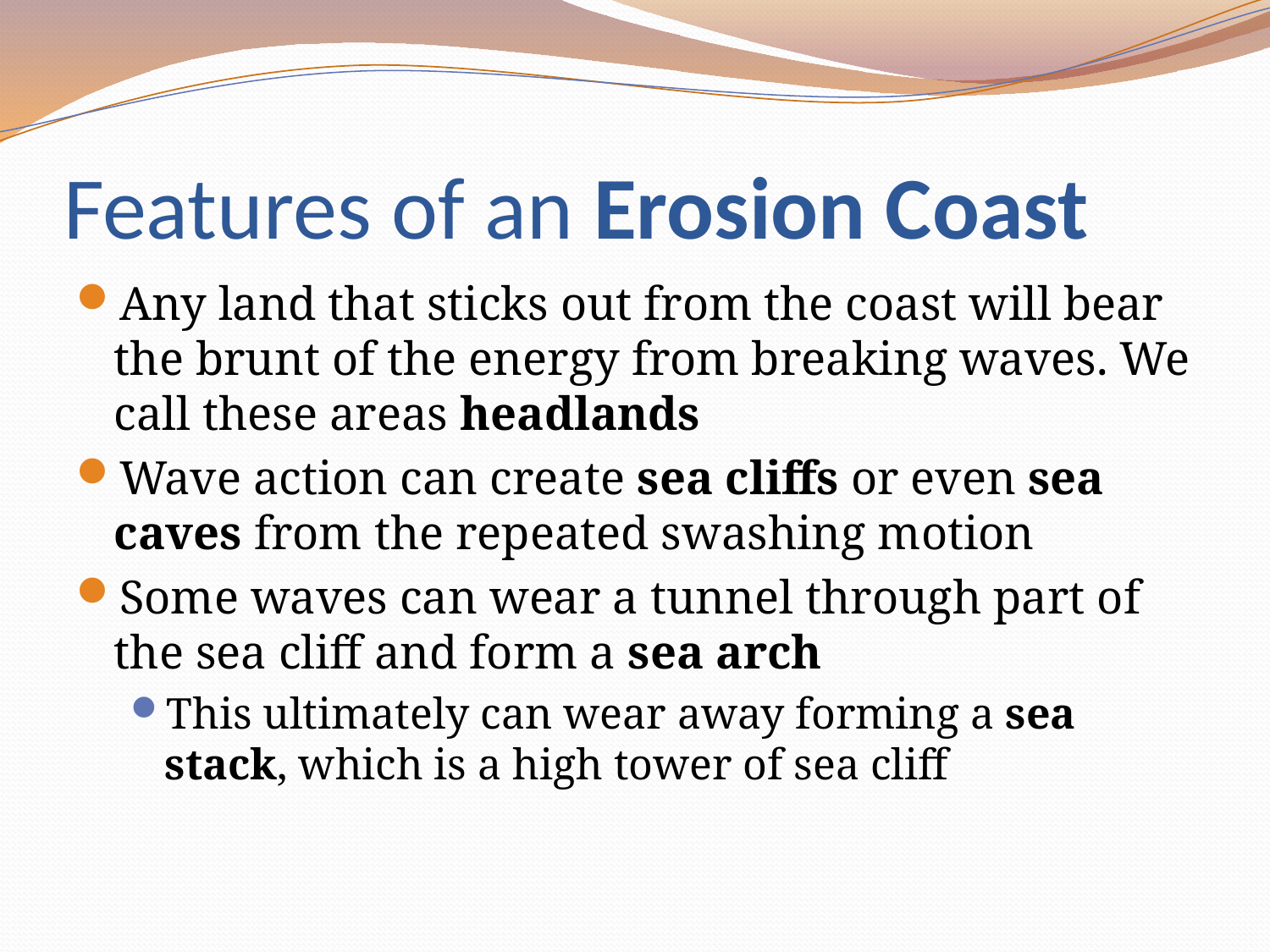

# Features of an Erosion Coast
Any land that sticks out from the coast will bear the brunt of the energy from breaking waves. We call these areas headlands
Wave action can create sea cliffs or even sea caves from the repeated swashing motion
Some waves can wear a tunnel through part of the sea cliff and form a sea arch
This ultimately can wear away forming a sea stack, which is a high tower of sea cliff